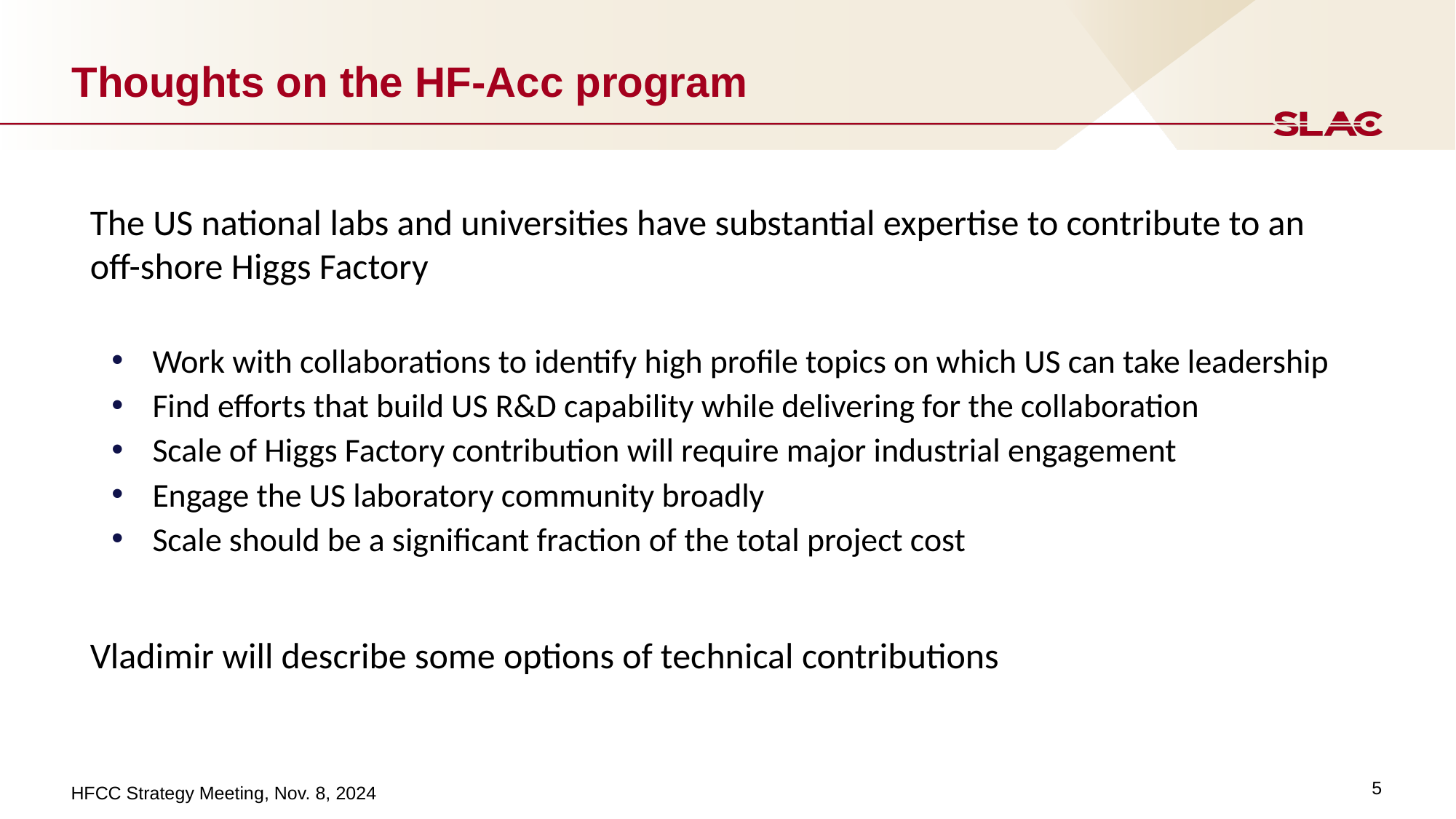

# Thoughts on the HF-Acc program
The US national labs and universities have substantial expertise to contribute to an off-shore Higgs Factory

Work with collaborations to identify high profile topics on which US can take leadership
Find efforts that build US R&D capability while delivering for the collaboration
Scale of Higgs Factory contribution will require major industrial engagement
Engage the US laboratory community broadly
Scale should be a significant fraction of the total project cost

Vladimir will describe some options of technical contributions

5
HFCC Strategy Meeting, Nov. 8, 2024